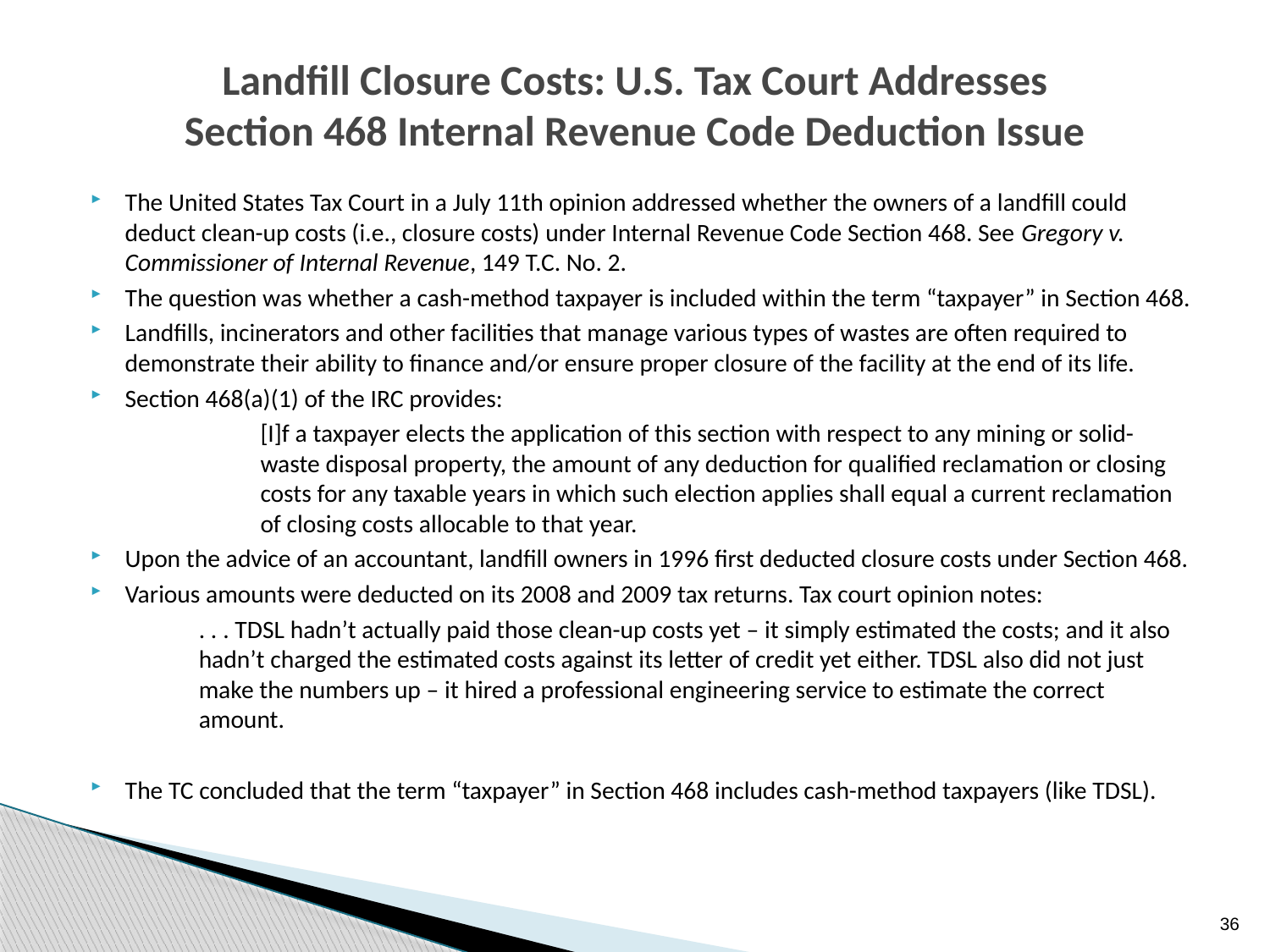

# Landfill Closure Costs: U.S. Tax Court Addresses Section 468 Internal Revenue Code Deduction Issue
The United States Tax Court in a July 11th opinion addressed whether the owners of a landfill could deduct clean-up costs (i.e., closure costs) under Internal Revenue Code Section 468. See Gregory v. Commissioner of Internal Revenue, 149 T.C. No. 2.
The question was whether a cash-method taxpayer is included within the term “taxpayer” in Section 468.
Landfills, incinerators and other facilities that manage various types of wastes are often required to demonstrate their ability to finance and/or ensure proper closure of the facility at the end of its life.
Section 468(a)(1) of the IRC provides:
[I]f a taxpayer elects the application of this section with respect to any mining or solid-waste disposal property, the amount of any deduction for qualified reclamation or closing costs for any taxable years in which such election applies shall equal a current reclamation of closing costs allocable to that year.
Upon the advice of an accountant, landfill owners in 1996 first deducted closure costs under Section 468.
Various amounts were deducted on its 2008 and 2009 tax returns. Tax court opinion notes:
. . . TDSL hadn’t actually paid those clean-up costs yet – it simply estimated the costs; and it also hadn’t charged the estimated costs against its letter of credit yet either. TDSL also did not just make the numbers up – it hired a professional engineering service to estimate the correct amount.

The TC concluded that the term “taxpayer” in Section 468 includes cash-method taxpayers (like TDSL).

36